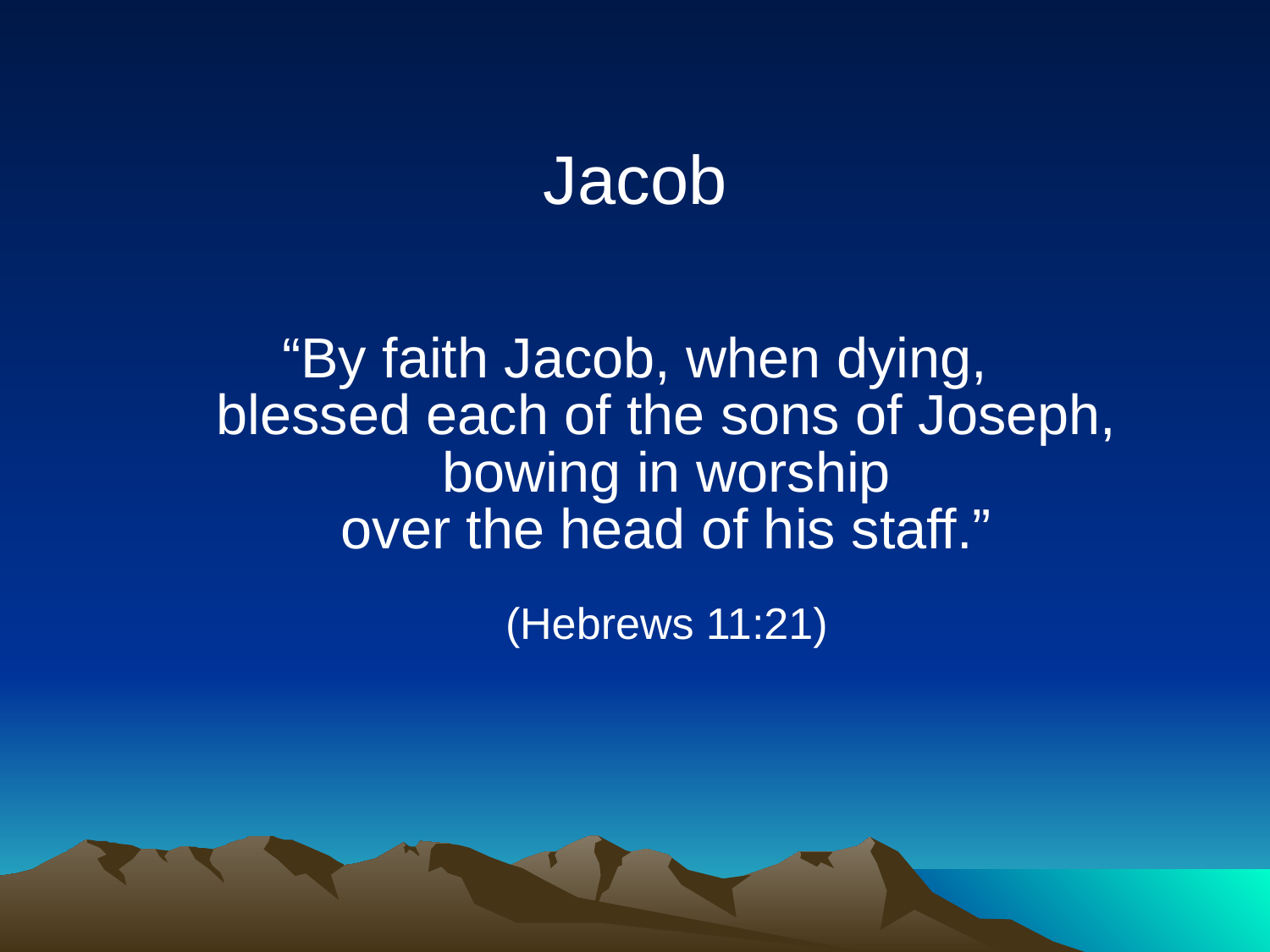

Jacob

“By faith Jacob, when dying,
blessed each of the sons of Joseph,
bowing in worship
over the head of his staff.”
(Hebrews 11:21)